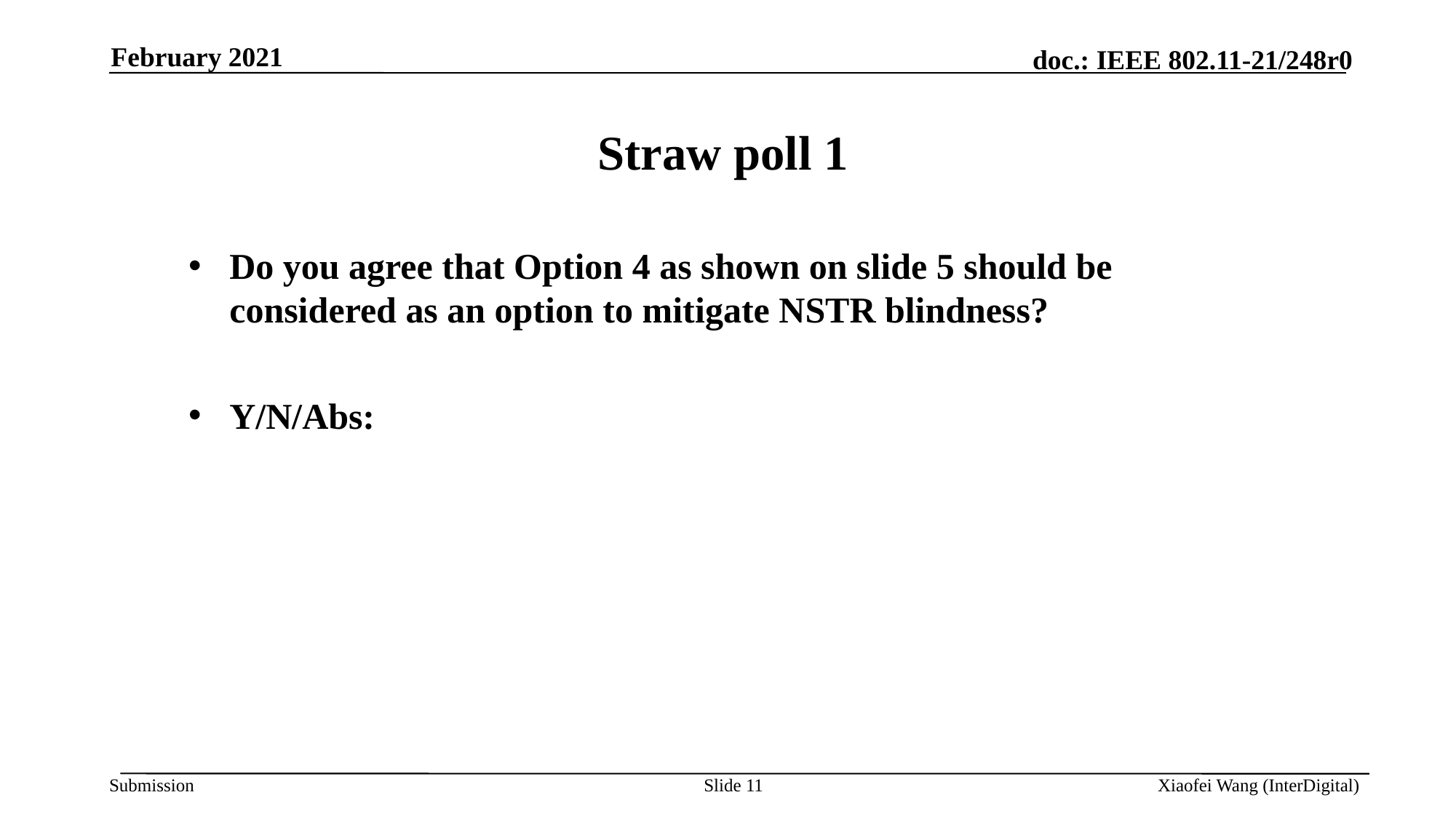

February 2021
# Straw poll 1

Do you agree that Option 4 as shown on slide 5 should be considered as an option to mitigate NSTR blindness?

Y/N/Abs:

Slide 11
Xiaofei Wang (InterDigital)